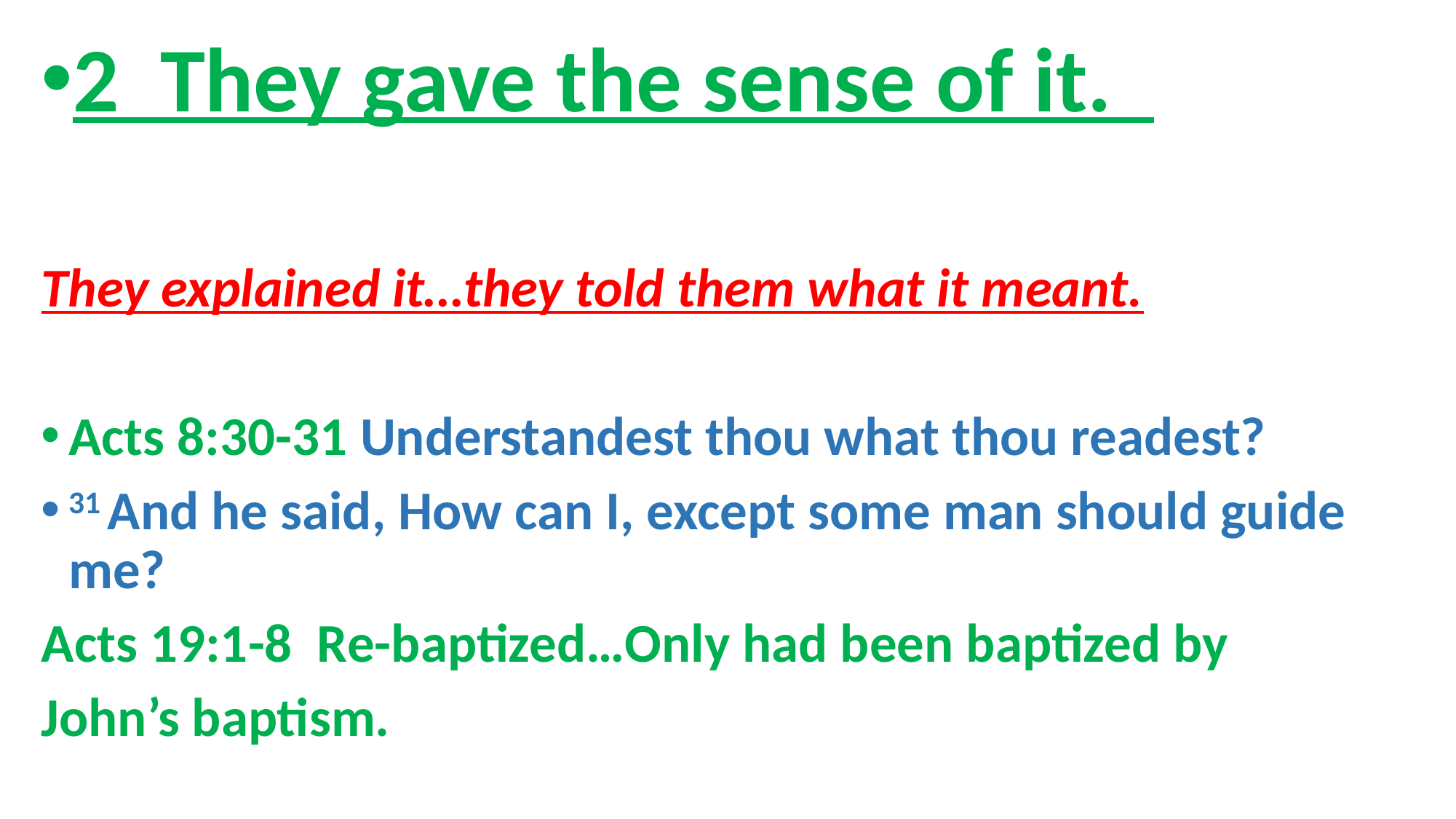

2  They gave the sense of it.

They explained it…they told them what it meant.

Acts 8:30-31 Understandest thou what thou readest?
31 And he said, How can I, except some man should guide me?
Acts 19:1-8  Re-baptized…Only had been baptized by
John’s baptism.